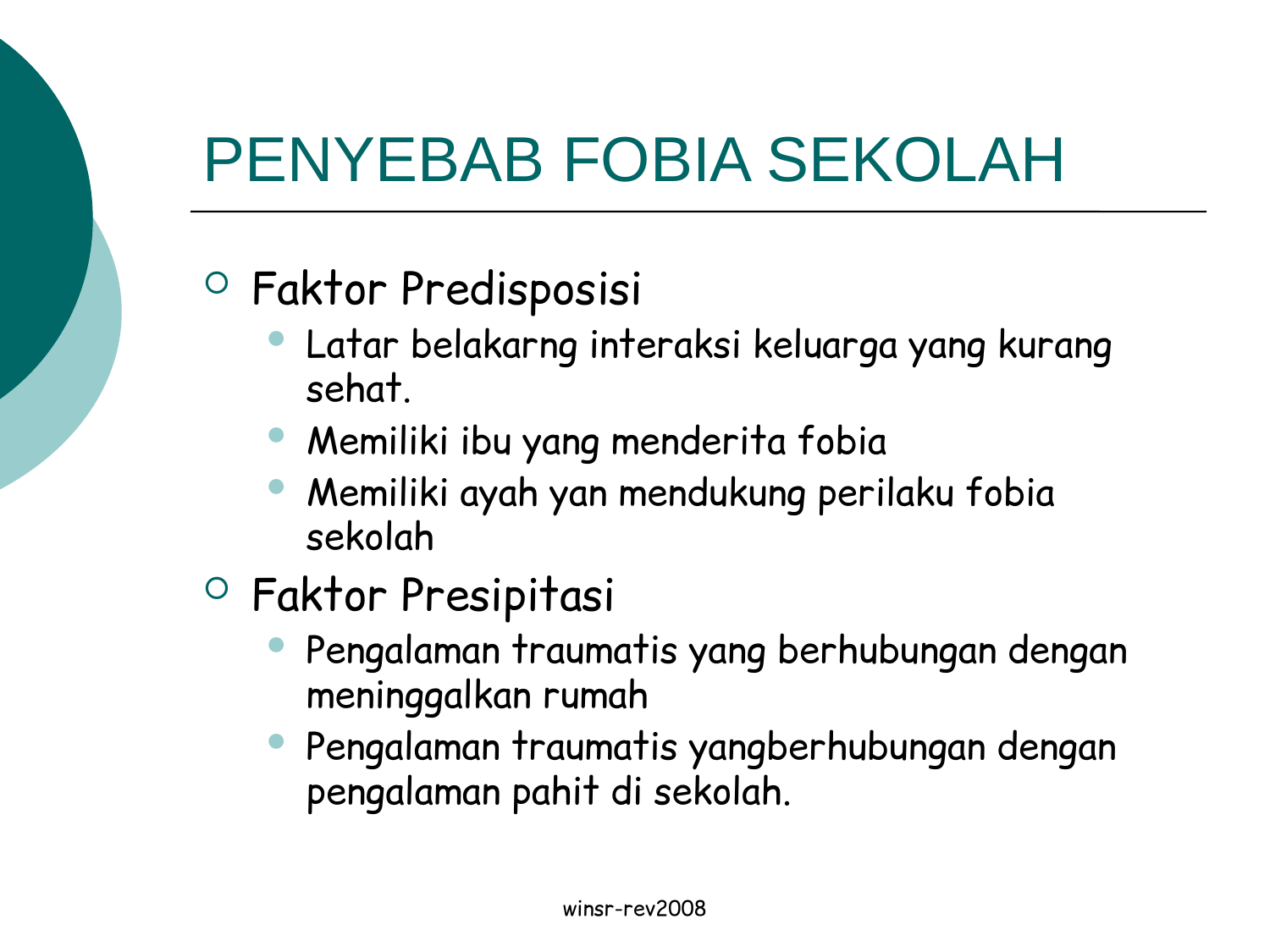

# PENYEBAB FOBIA SEKOLAH
Faktor Predisposisi
Latar belakarng interaksi keluarga yang kurang sehat.
Memiliki ibu yang menderita fobia
Memiliki ayah yan mendukung perilaku fobia sekolah
Faktor Presipitasi
Pengalaman traumatis yang berhubungan dengan meninggalkan rumah
Pengalaman traumatis yangberhubungan dengan pengalaman pahit di sekolah.

winsr-rev2008